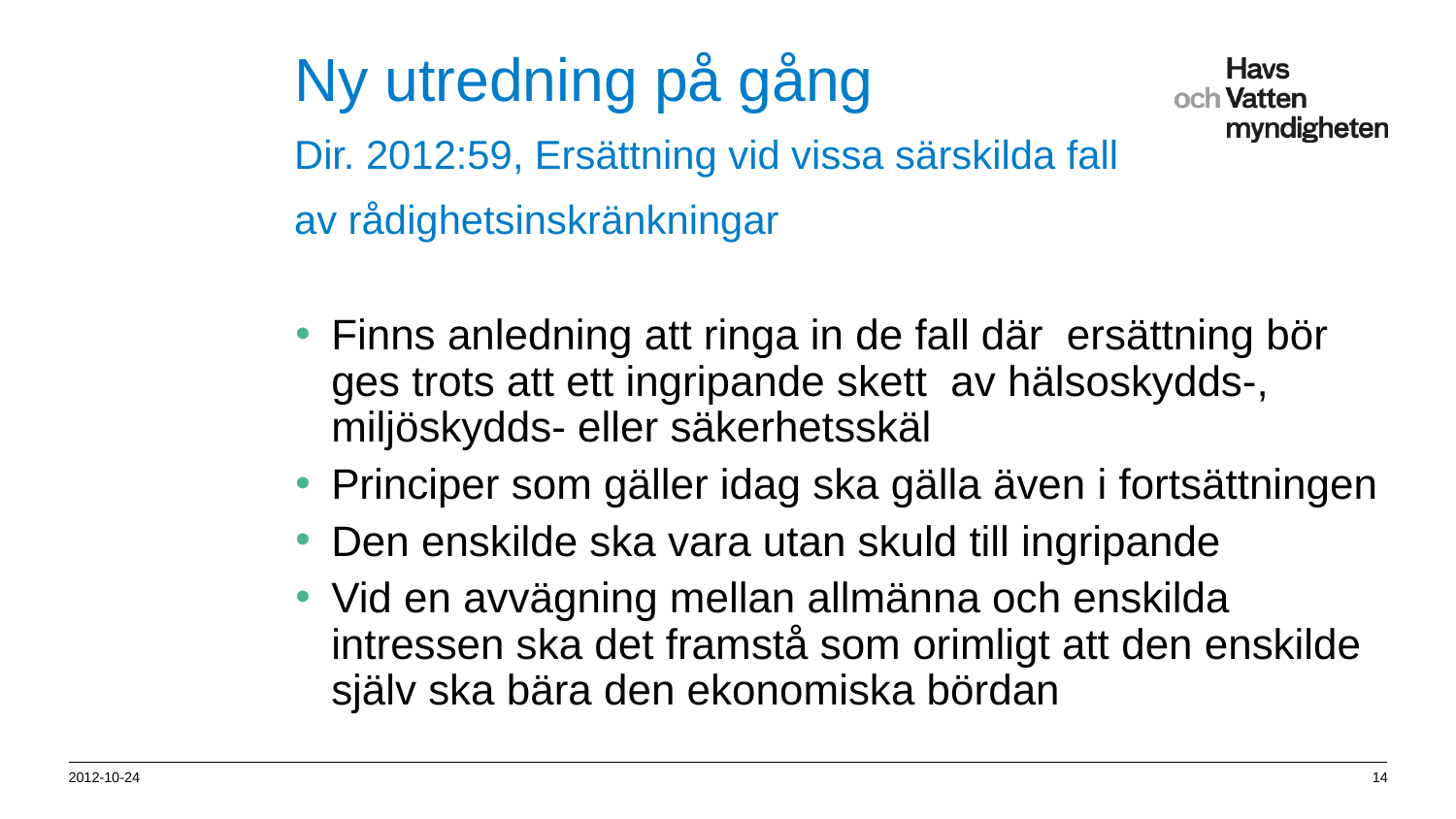

# Ny utredning på gång Dir. 2012:59, Ersättning vid vissa särskilda fall av rådighetsinskränkningar
Finns anledning att ringa in de fall där  ersättning bör ges trots att ett ingripande skett  av hälsoskydds-, miljöskydds- eller säkerhetsskäl
Principer som gäller idag ska gälla även i fortsättningen
Den enskilde ska vara utan skuld till ingripande
Vid en avvägning mellan allmänna och enskilda intressen ska det framstå som orimligt att den enskilde själv ska bära den ekonomiska bördan

2012-10-24
14